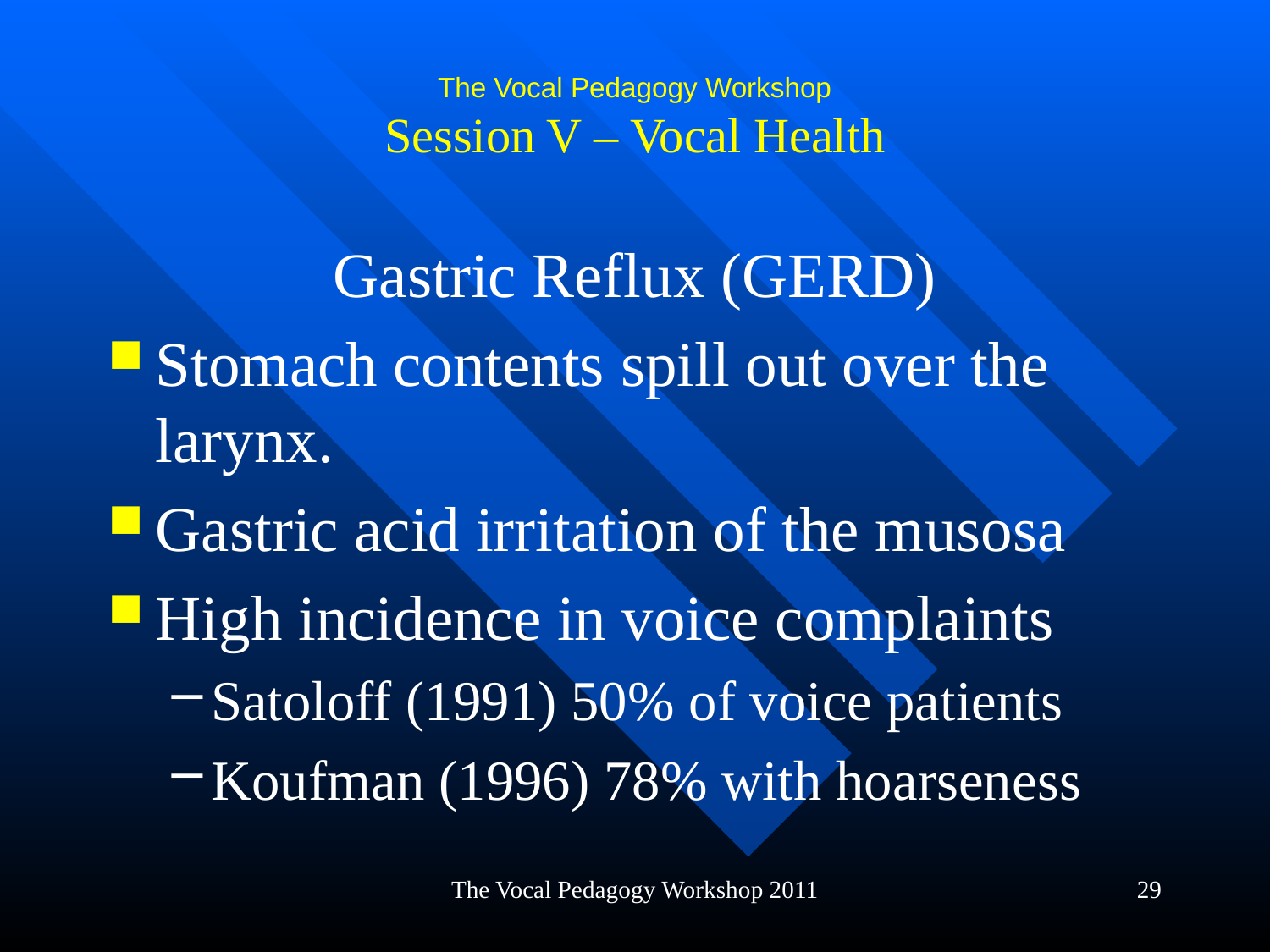

# The Vocal Pedagogy Workshop Session V – Vocal Health
Gastric Reflux (GERD)
Stomach contents spill out over the larynx.
Gastric acid irritation of the musosa
High incidence in voice complaints
Satoloff (1991) 50% of voice patients
Koufman (1996) 78% with hoarseness
The Vocal Pedagogy Workshop 2011
29